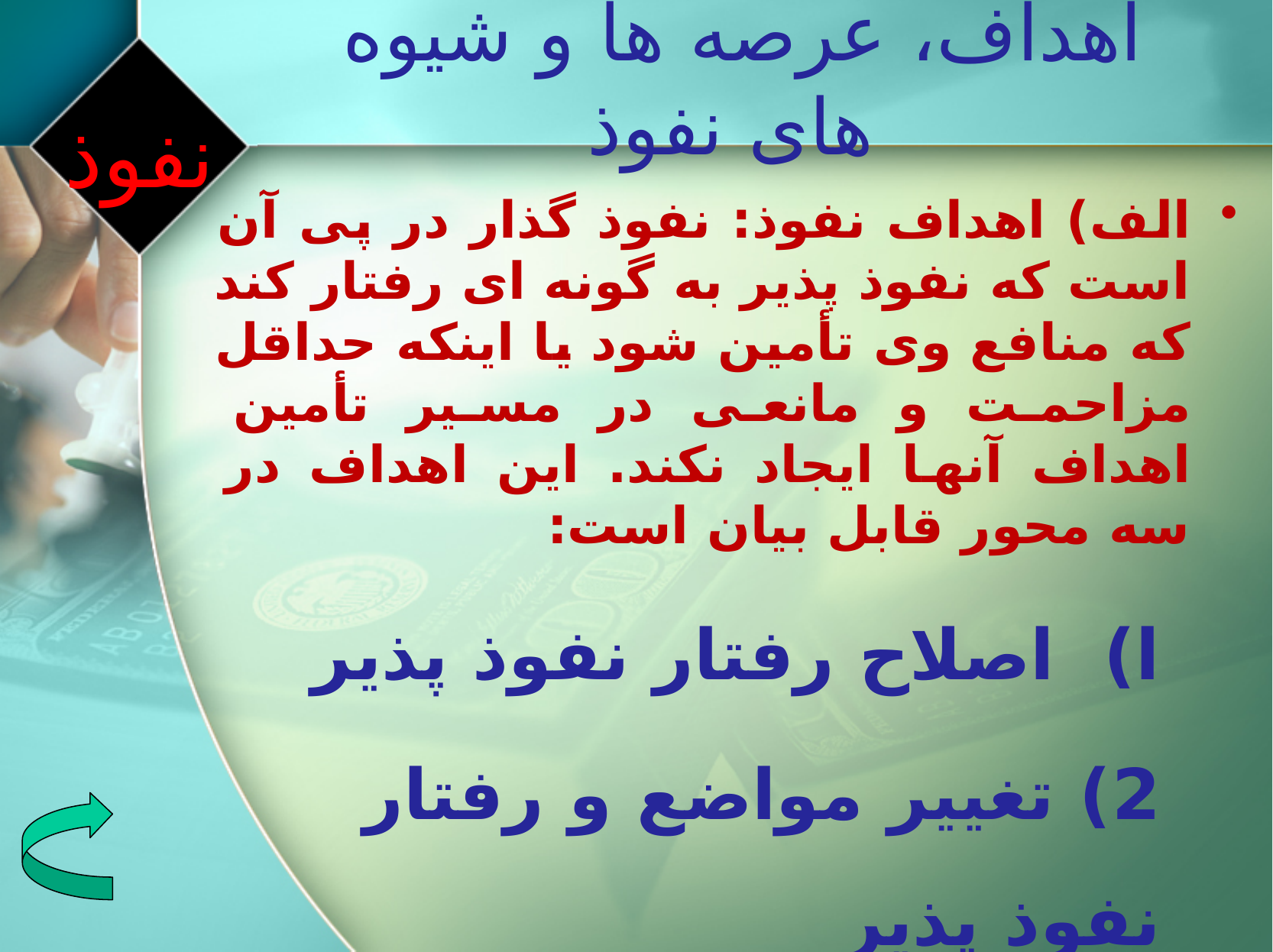

# اهداف، عرصه ها و شیوه های نفوذ
نفوذ
الف) اهداف نفوذ: نفوذ گذار در پی آن است که نفوذ پذیر به گونه ای رفتار کند که منافع وی تأمین شود یا اینکه حداقل مزاحمت و مانعی در مسیر تأمین اهداف آنها ایجاد نکند. این اهداف در سه محور قابل بیان است:
ا)  اصلاح رفتار نفوذ پذیر
2) تغییر مواضع و رفتار نفوذ پذیر
3) تقویت مواضع و رفتارهای موجود